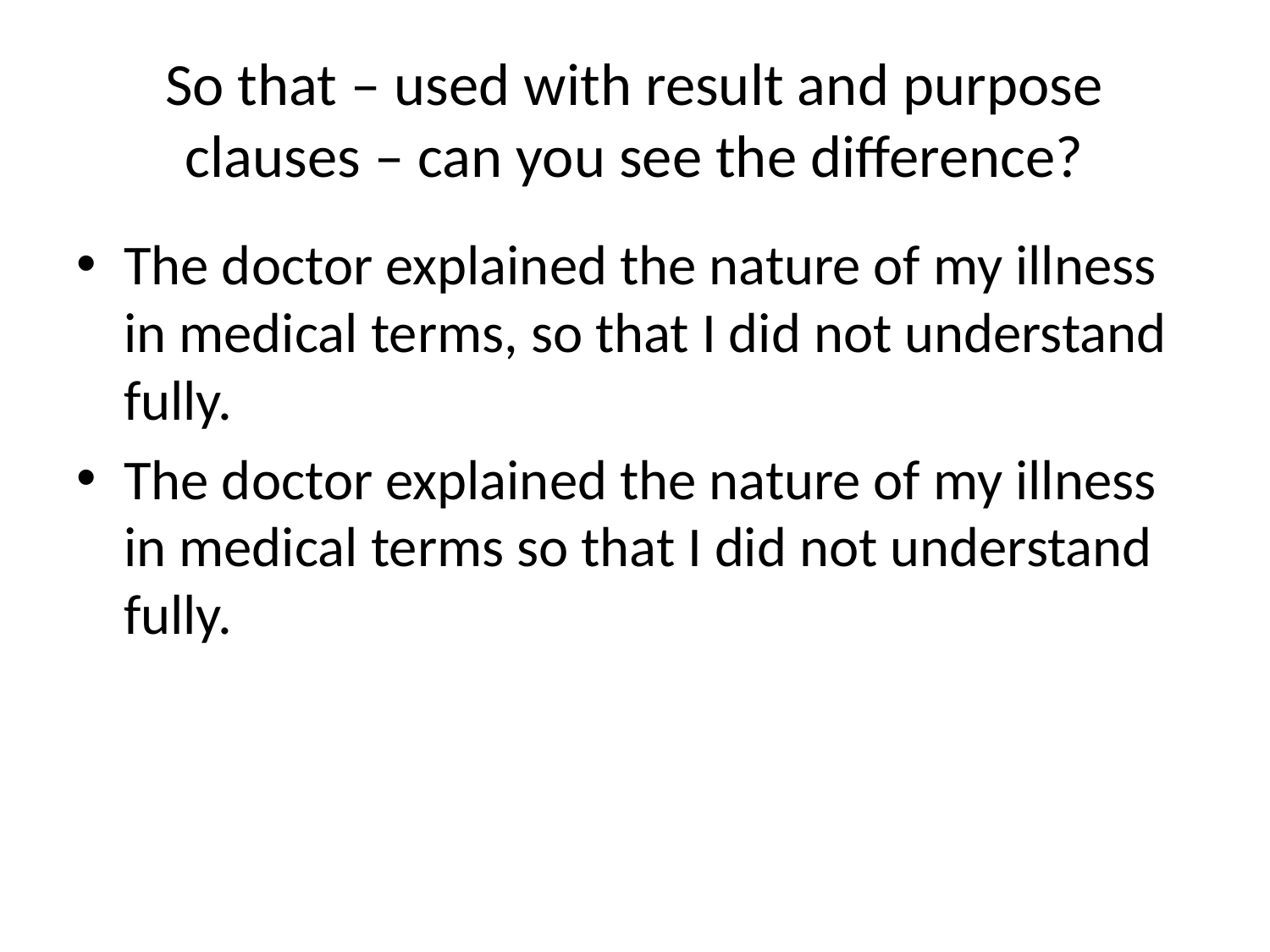

# So that – used with result and purpose clauses – can you see the difference?
The doctor explained the nature of my illness in medical terms, so that I did not understand fully.
The doctor explained the nature of my illness in medical terms so that I did not understand fully.